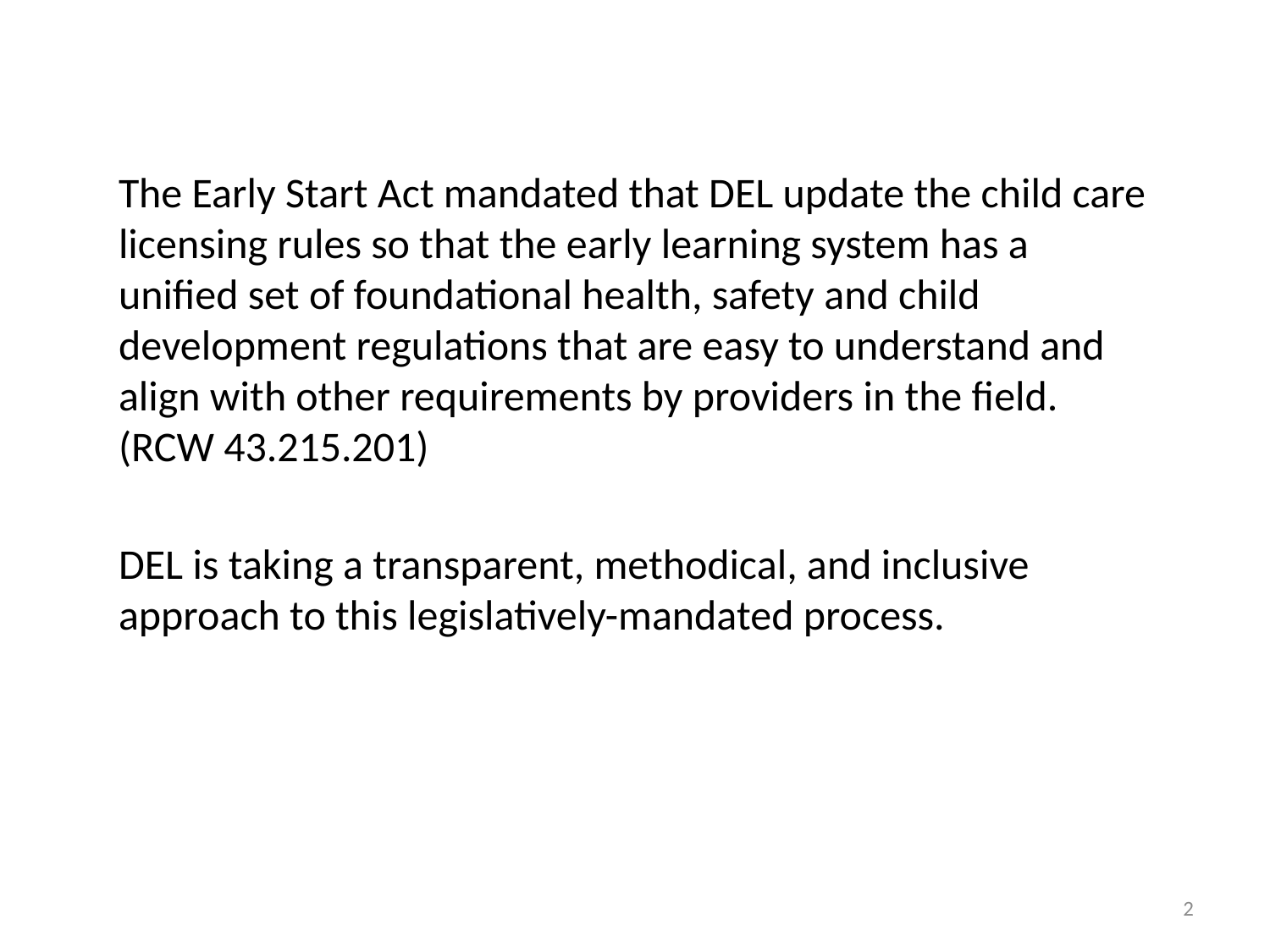

The Early Start Act mandated that DEL update the child care licensing rules so that the early learning system has a unified set of foundational health, safety and child development regulations that are easy to understand and align with other requirements by providers in the field. (RCW 43.215.201)

DEL is taking a transparent, methodical, and inclusive approach to this legislatively-mandated process.

2